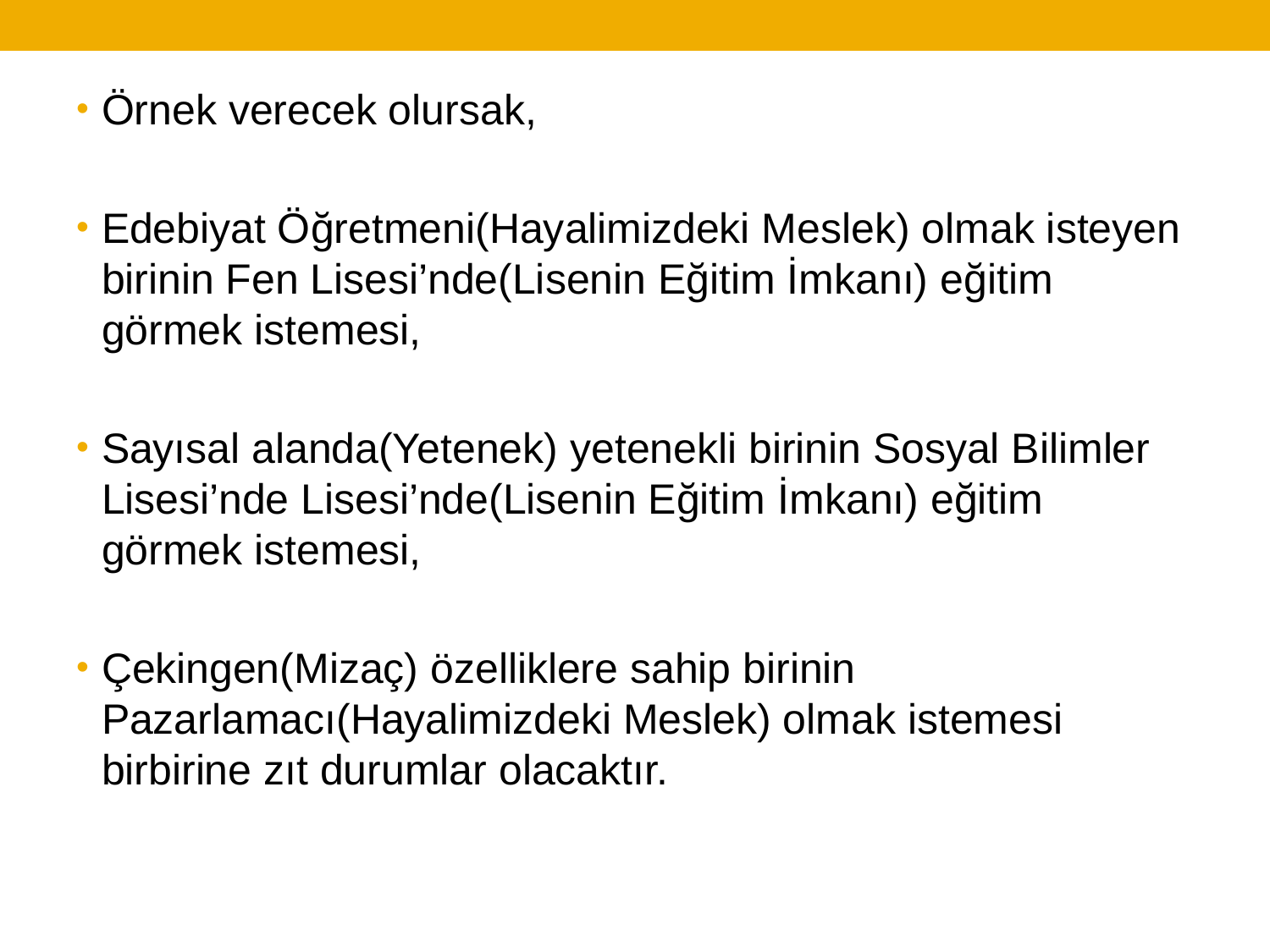

Örnek verecek olursak,

Edebiyat Öğretmeni(Hayalimizdeki Meslek) olmak isteyen birinin Fen Lisesi’nde(Lisenin Eğitim İmkanı) eğitim görmek istemesi,

Sayısal alanda(Yetenek) yetenekli birinin Sosyal Bilimler Lisesi’nde Lisesi’nde(Lisenin Eğitim İmkanı) eğitim görmek istemesi,

Çekingen(Mizaç) özelliklere sahip birinin Pazarlamacı(Hayalimizdeki Meslek) olmak istemesi birbirine zıt durumlar olacaktır.